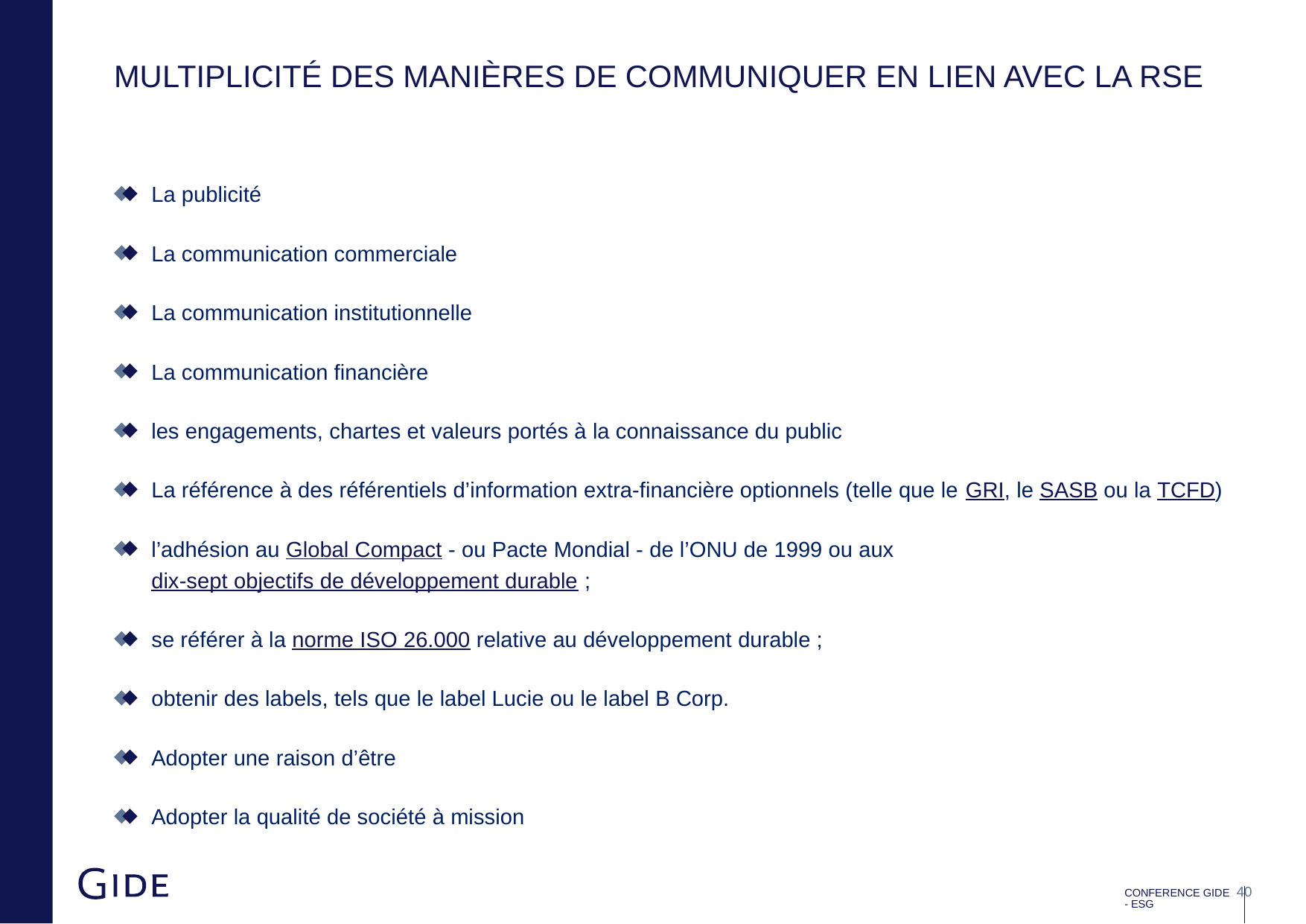

# MULTIPLICITé DES MANIèRES DE COMMUNIQUER EN LIEN AVEC LA rse
La publicité
La communication commerciale
La communication institutionnelle
La communication financière
les engagements, chartes et valeurs portés à la connaissance du public
La référence à des référentiels d’information extra-financière optionnels (telle que le GRI, le SASB ou la TCFD)
l’adhésion au Global Compact - ou Pacte Mondial - de l’ONU de 1999 ou aux dix-sept objectifs de développement durable ;
se référer à la norme ISO 26.000 relative au développement durable ;
obtenir des labels, tels que le label Lucie ou le label B Corp.
Adopter une raison d’être
Adopter la qualité de société à mission

CONFERENCE GIDE - ESG